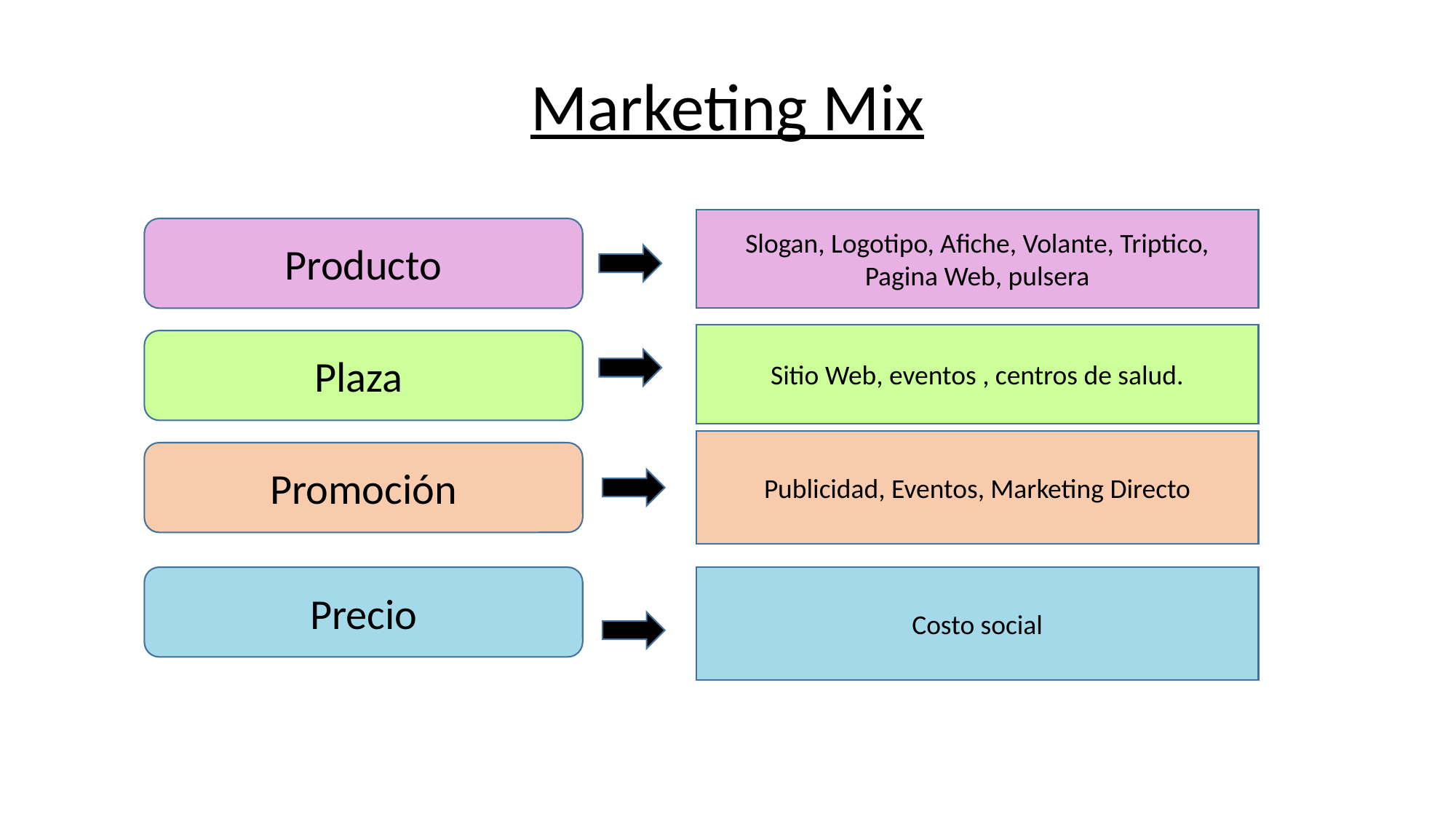

# Marketing Mix
Slogan, Logotipo, Afiche, Volante, Triptico, Pagina Web, pulsera
Producto

Sitio Web, eventos , centros de salud.
Plaza

Publicidad, Eventos, Marketing Directo
Promoción

Precio
Costo social